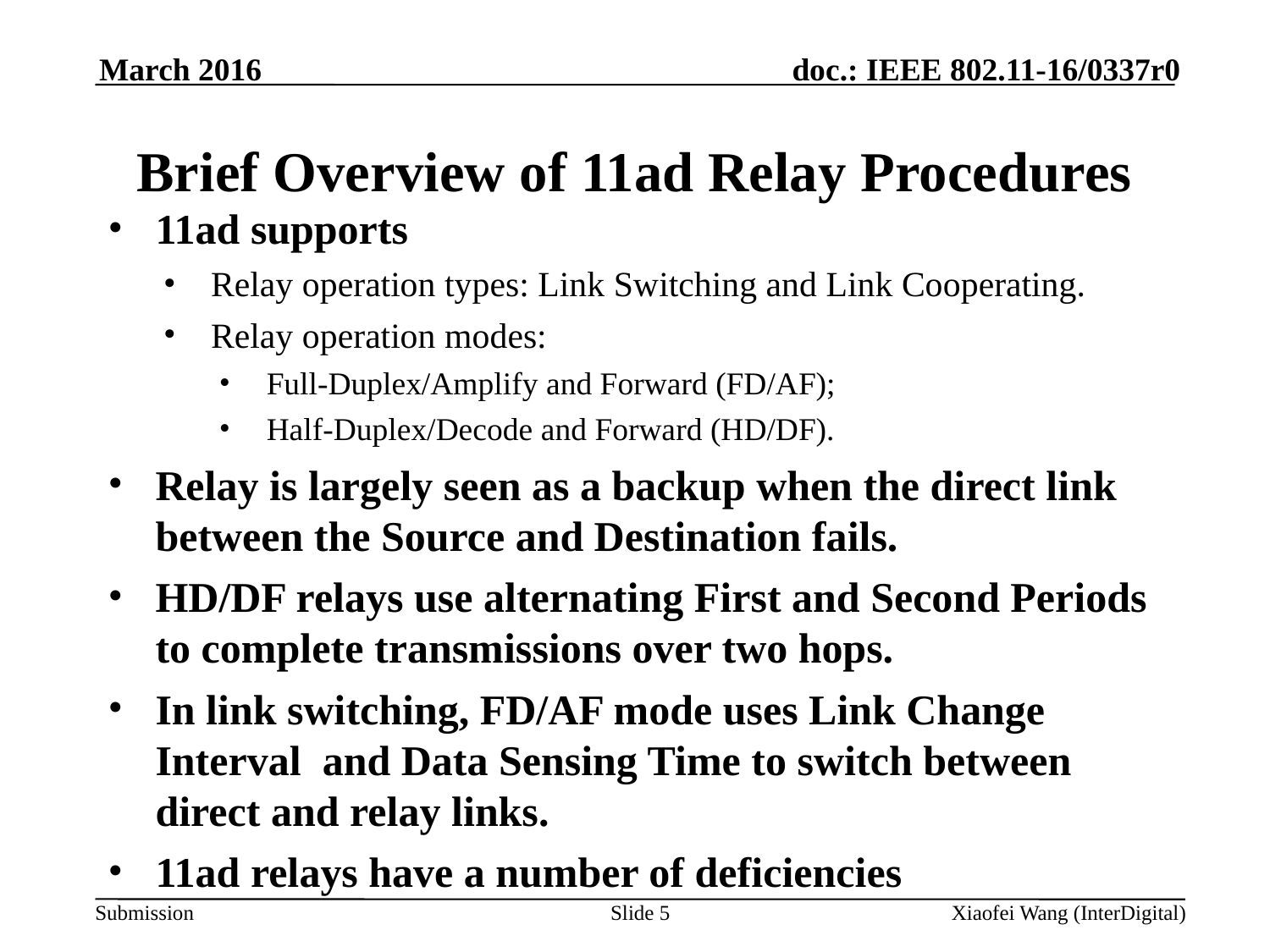

March 2016
# Brief Overview of 11ad Relay Procedures
11ad supports
Relay operation types: Link Switching and Link Cooperating.
Relay operation modes:
Full-Duplex/Amplify and Forward (FD/AF);
Half-Duplex/Decode and Forward (HD/DF).
Relay is largely seen as a backup when the direct link between the Source and Destination fails.
HD/DF relays use alternating First and Second Periods to complete transmissions over two hops.
In link switching, FD/AF mode uses Link Change Interval  and Data Sensing Time to switch between direct and relay links.
11ad relays have a number of deficiencies
Slide 5
Xiaofei Wang (InterDigital)